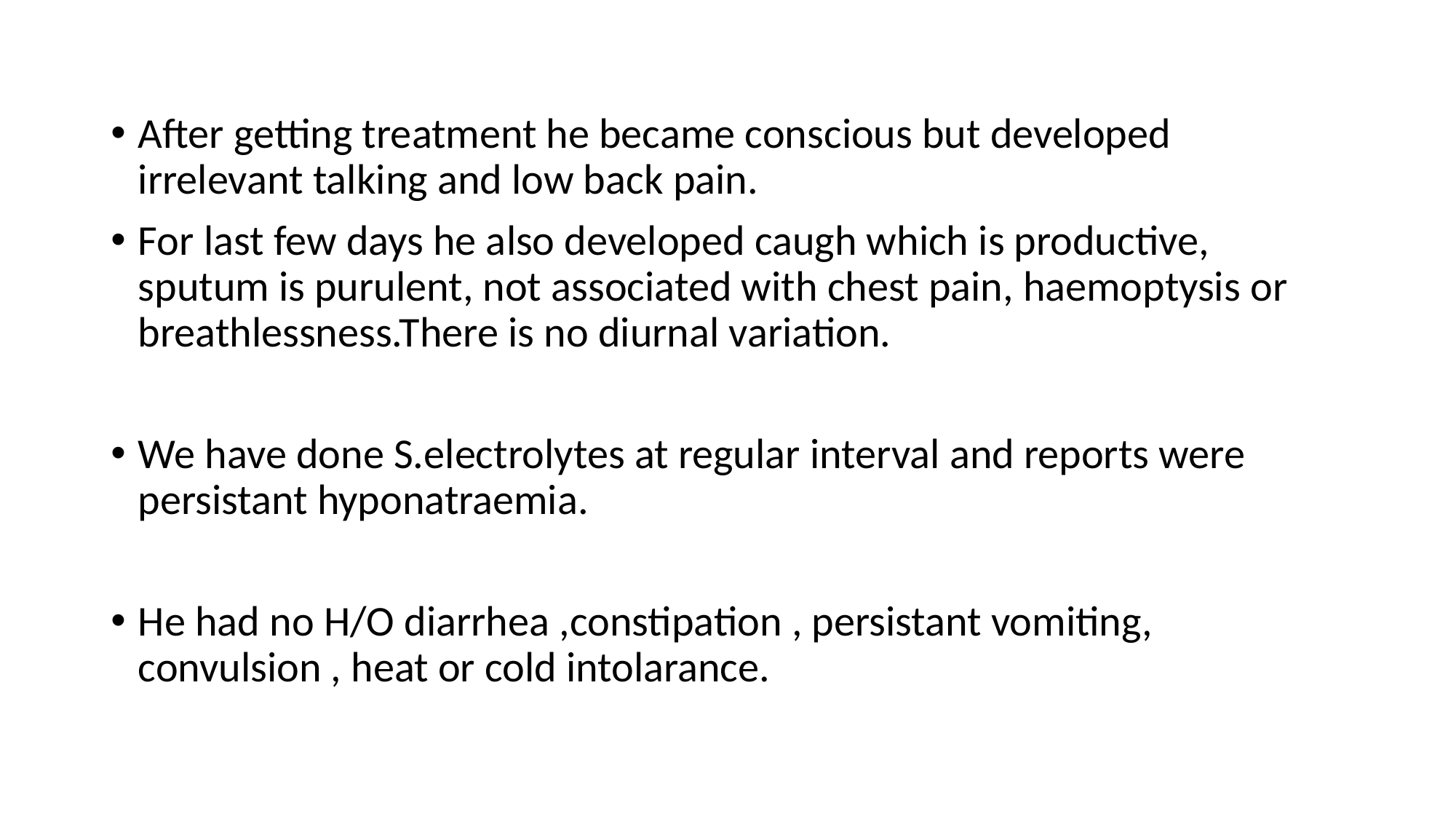

After getting treatment he became conscious but developed irrelevant talking and low back pain.
For last few days he also developed caugh which is productive, sputum is purulent, not associated with chest pain, haemoptysis or breathlessness.There is no diurnal variation.

We have done S.electrolytes at regular interval and reports were persistant hyponatraemia.

He had no H/O diarrhea ,constipation , persistant vomiting, convulsion , heat or cold intolarance.